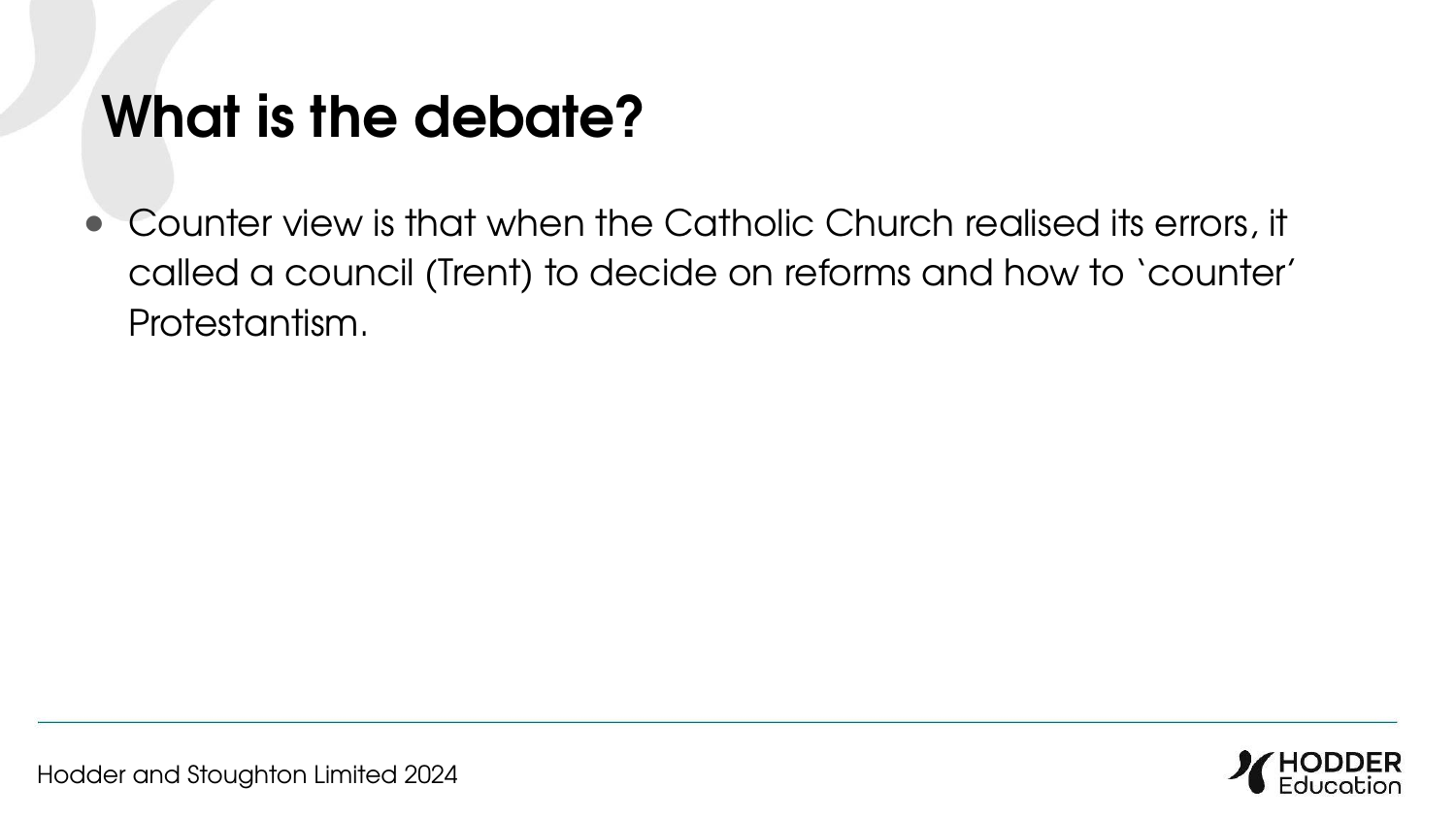

What is the debate?
Counter view is that when the Catholic Church realised its errors, it called a council (Trent) to decide on reforms and how to ‘counter’ Protestantism.
Hodder and Stoughton Limited 2024